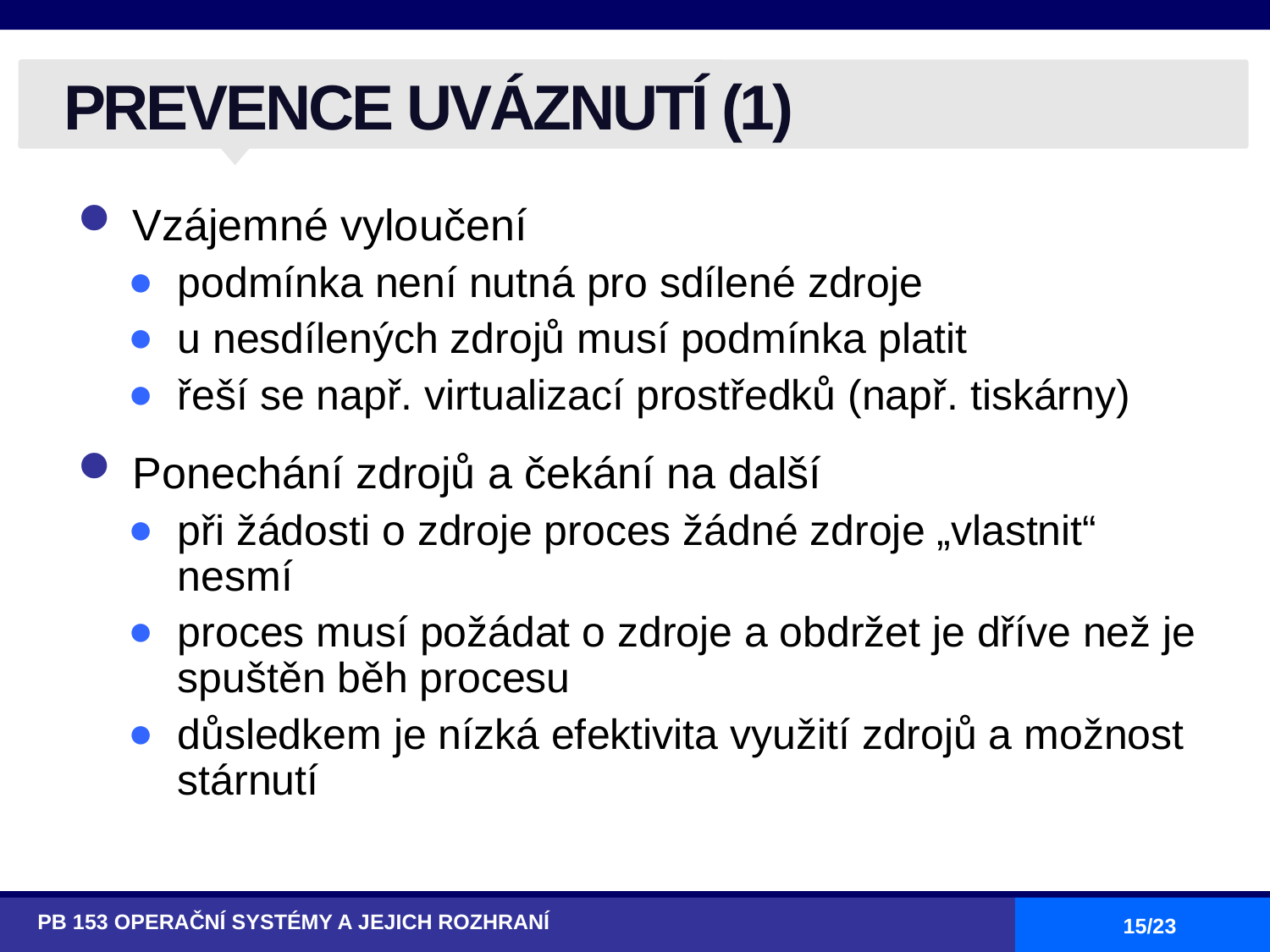

# PREVENCE UVÁZNUTÍ (1)
Vzájemné vyloučení
podmínka není nutná pro sdílené zdroje
u nesdílených zdrojů musí podmínka platit
řeší se např. virtualizací prostředků (např. tiskárny)
Ponechání zdrojů a čekání na další
při žádosti o zdroje proces žádné zdroje „vlastnit“ nesmí
proces musí požádat o zdroje a obdržet je dříve než je spuštěn běh procesu
důsledkem je nízká efektivita využití zdrojů a možnost stárnutí
PB 153 OPERAČNÍ SYSTÉMY A JEJICH ROZHRANÍ